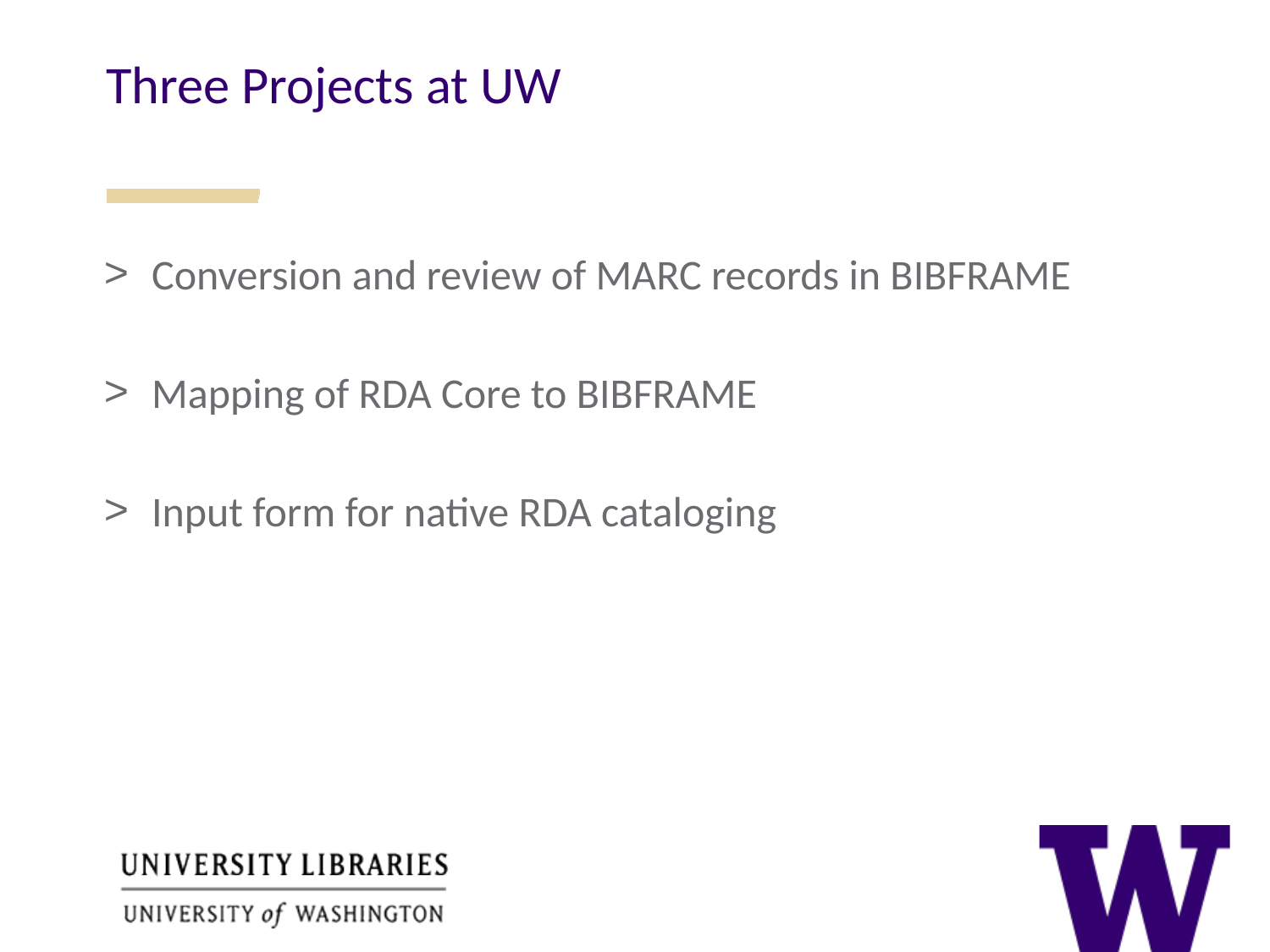

Three Projects at UW
Conversion and review of MARC records in BIBFRAME

Mapping of RDA Core to BIBFRAME

Input form for native RDA cataloging